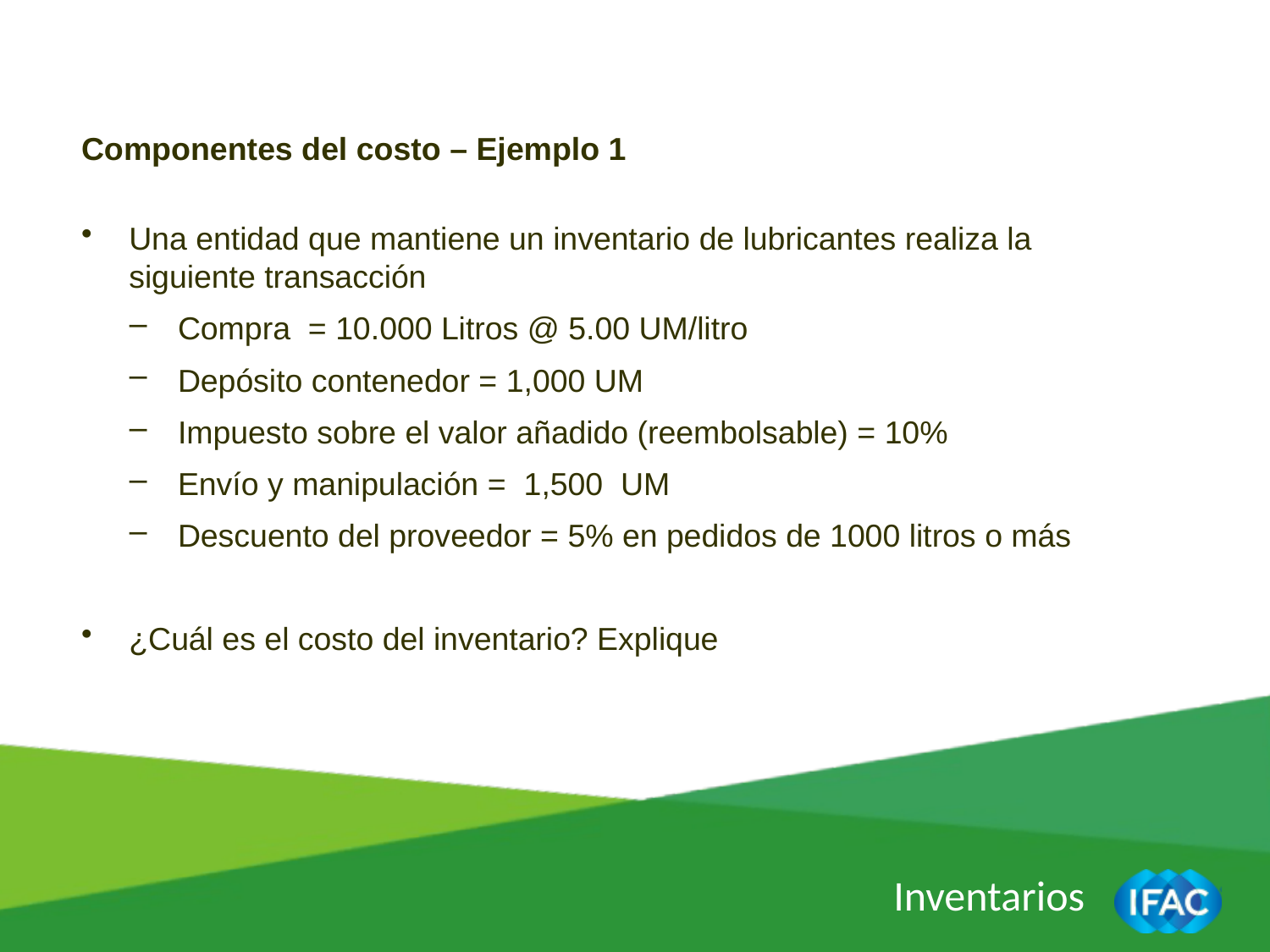

Componentes del costo – Ejemplo 1

Una entidad que mantiene un inventario de lubricantes realiza la siguiente transacción
Compra  = 10.000 Litros @ 5.00 UM/litro
Depósito contenedor = 1,000 UM
Impuesto sobre el valor añadido (reembolsable) = 10%
Envío y manipulación =  1,500  UM
Descuento del proveedor = 5% en pedidos de 1000 litros o más

¿Cuál es el costo del inventario? Explique

Inventarios